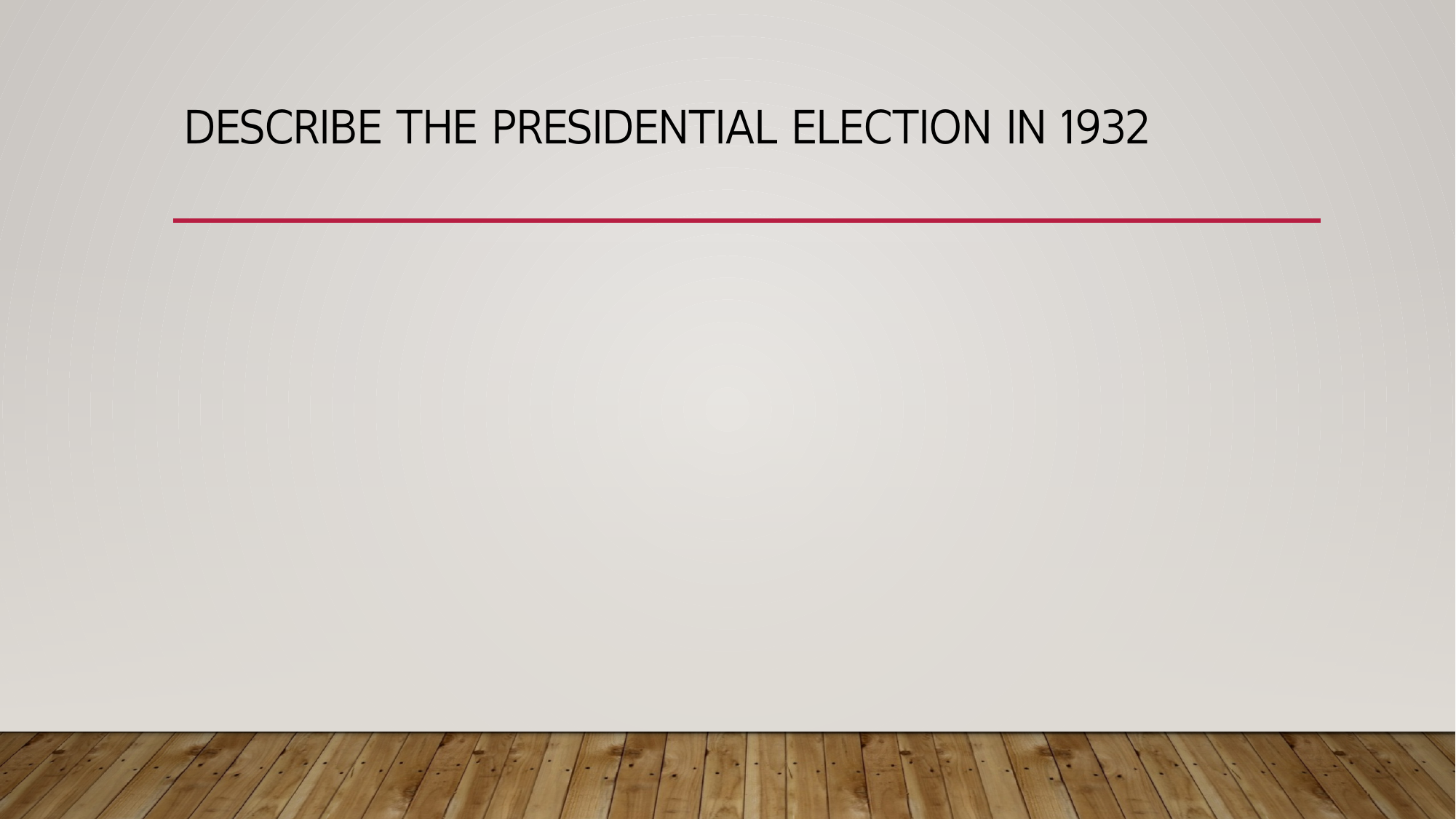

# Describe the Presidential election in 1932